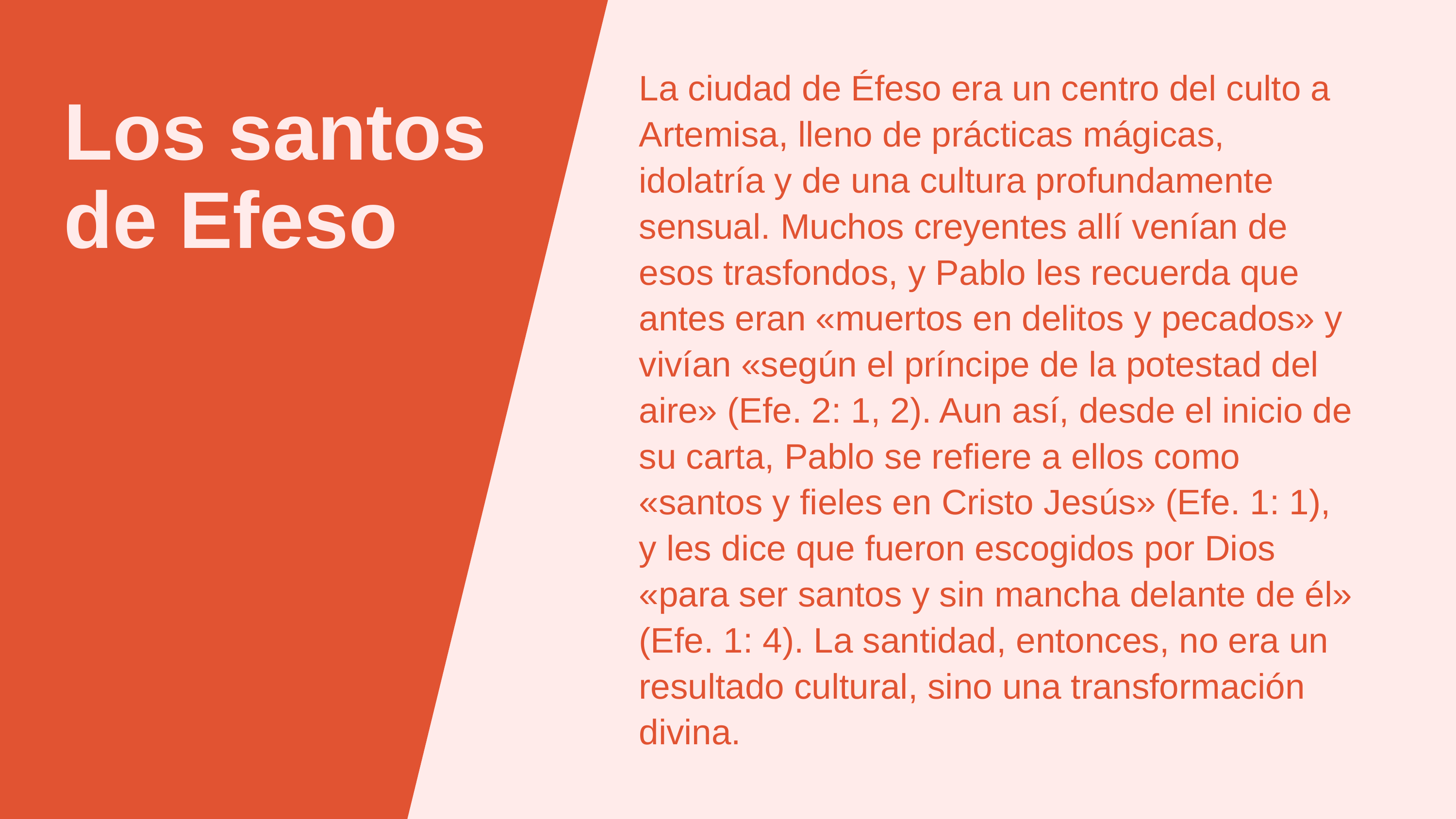

La ciudad de Éfeso era un centro del culto a Artemisa, lleno de prácticas mágicas, idolatría y de una cultura profundamente sensual. Muchos creyentes allí venían de esos trasfondos, y Pablo les recuerda que antes eran «muertos en delitos y pecados» y vivían «según el príncipe de la potestad del aire» (Efe. 2: 1, 2). Aun así, desde el inicio de su carta, Pablo se refiere a ellos como «santos y fieles en Cristo Jesús» (Efe. 1: 1), y les dice que fueron escogidos por Dios «para ser santos y sin mancha delante de él» (Efe. 1: 4). La santidad, entonces, no era un resultado cultural, sino una transformación divina.
Los santos de Efeso